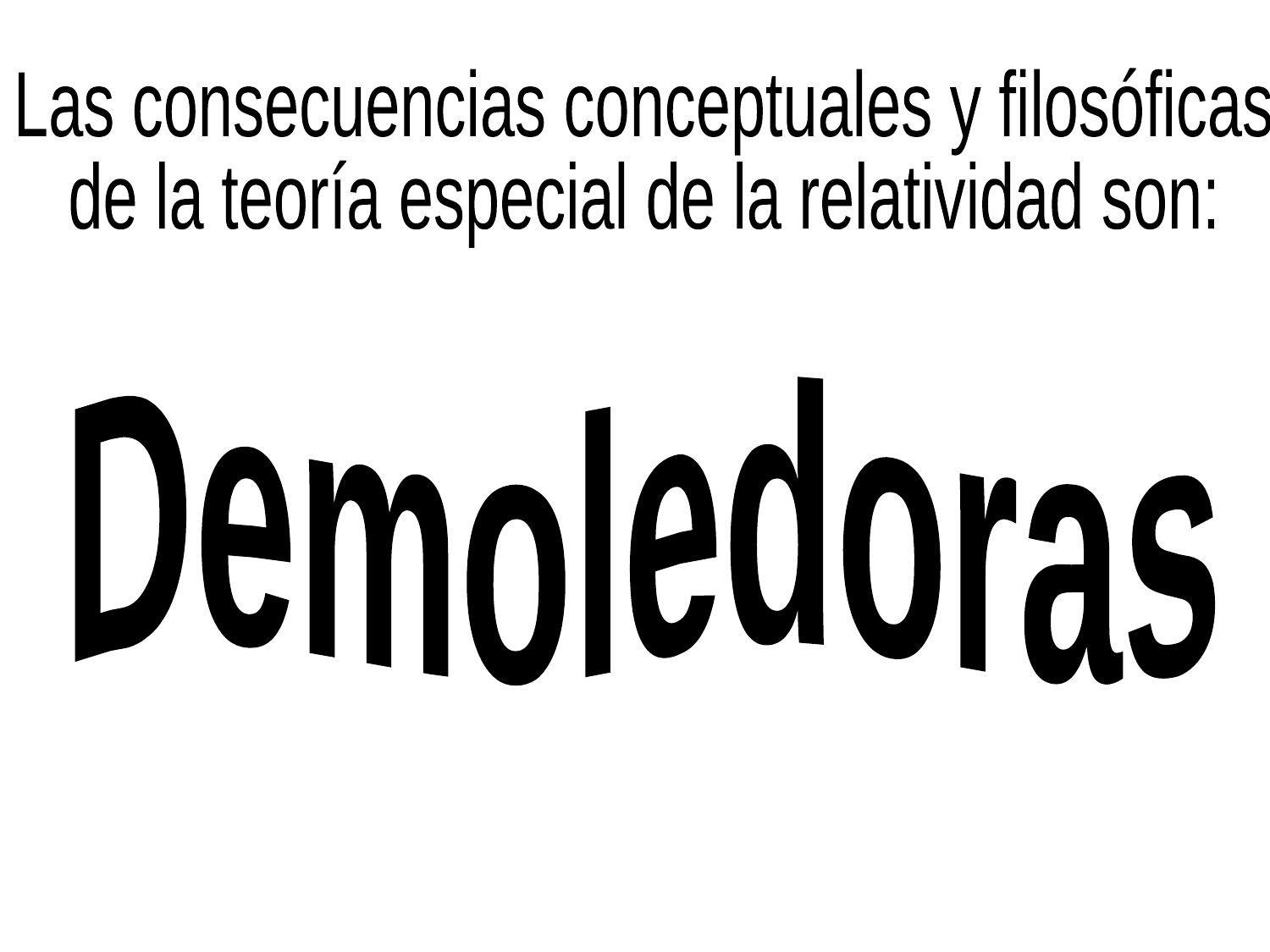

Las consecuencias conceptuales y filosóficas
de la teoría especial de la relatividad son:
Demoledoras